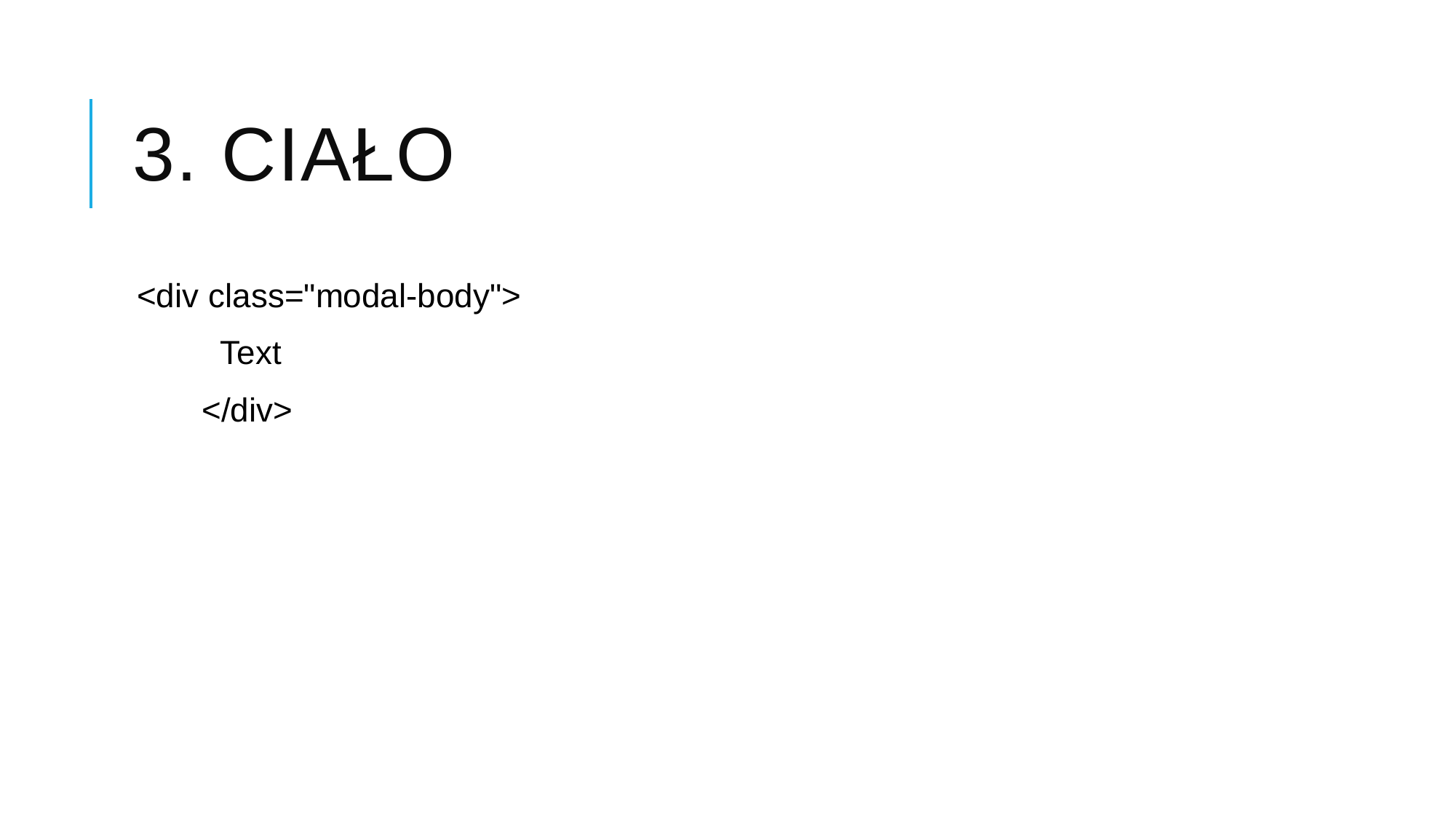

# 3. ciało
 <div class="modal-body">
          Text
        </div>